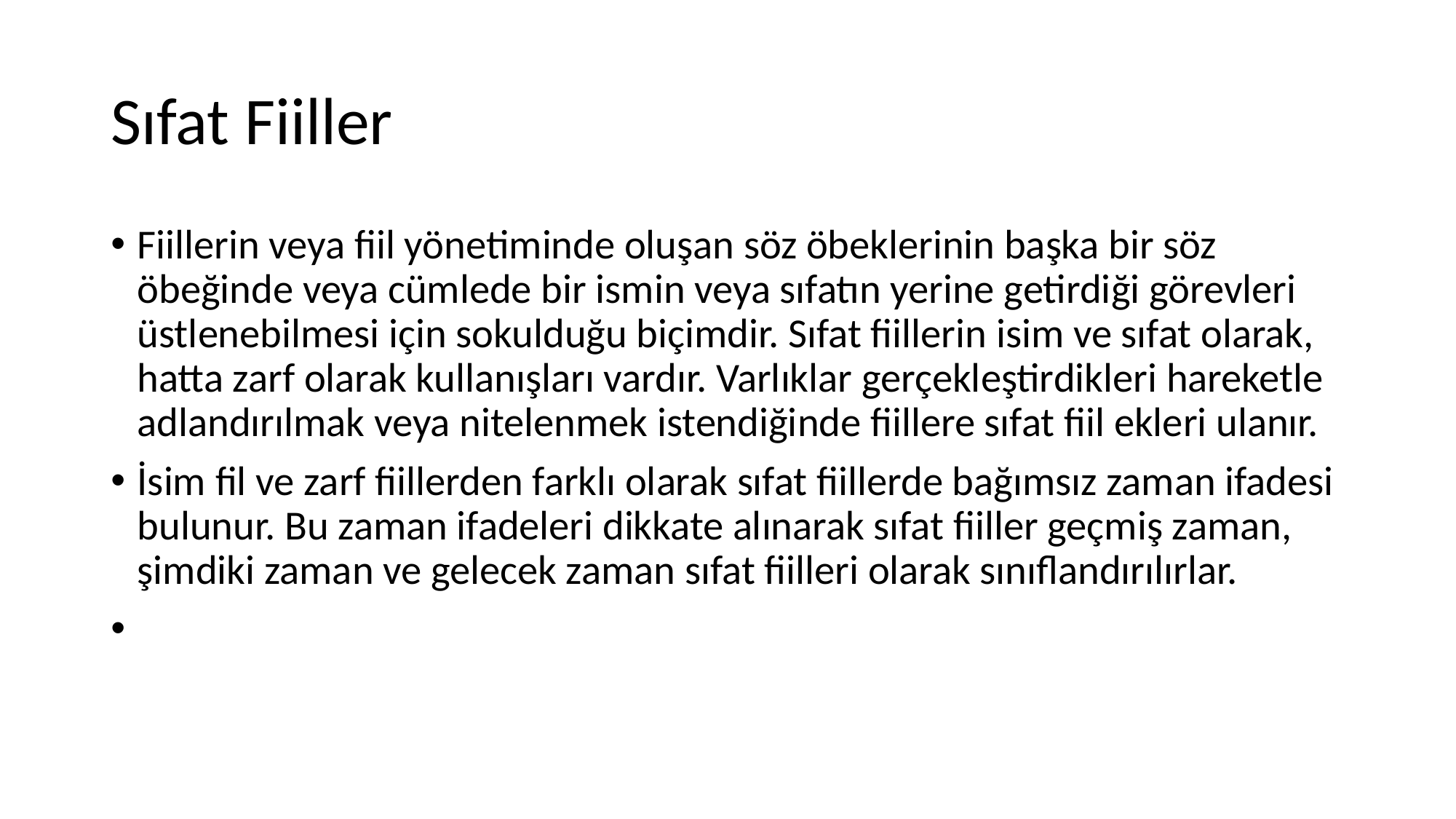

# Sıfat Fiiller
Fiillerin veya fiil yönetiminde oluşan söz öbeklerinin başka bir söz öbeğinde veya cümlede bir ismin veya sıfatın yerine getirdiği görevleri üstlenebilmesi için sokulduğu biçimdir. Sıfat fiillerin isim ve sıfat olarak, hatta zarf olarak kullanışları vardır. Varlıklar gerçekleştirdikleri hareketle adlandırılmak veya nitelenmek istendiğinde fiillere sıfat fiil ekleri ulanır.
İsim fil ve zarf fiillerden farklı olarak sıfat fiillerde bağımsız zaman ifadesi bulunur. Bu zaman ifadeleri dikkate alınarak sıfat fiiller geçmiş zaman, şimdiki zaman ve gelecek zaman sıfat fiilleri olarak sınıflandırılırlar.